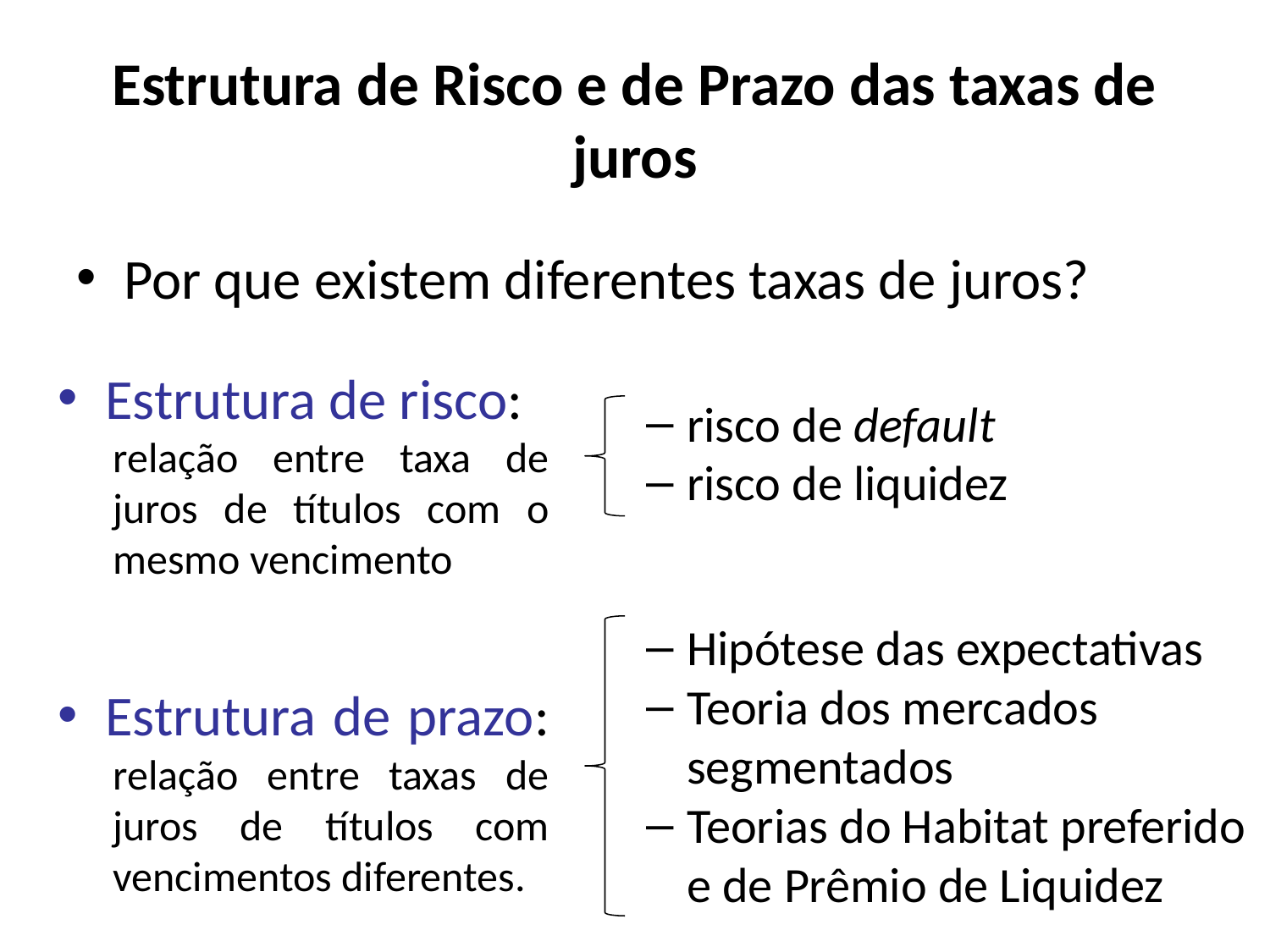

# Estrutura de Risco e de Prazo das taxas de juros
Por que existem diferentes taxas de juros?
Estrutura de risco:
relação entre taxa de juros de títulos com o mesmo vencimento

Estrutura de prazo:
relação entre taxas de juros de títulos com vencimentos diferentes.
risco de default
risco de liquidez

Hipótese das expectativas
Teoria dos mercados segmentados
Teorias do Habitat preferido e de Prêmio de Liquidez